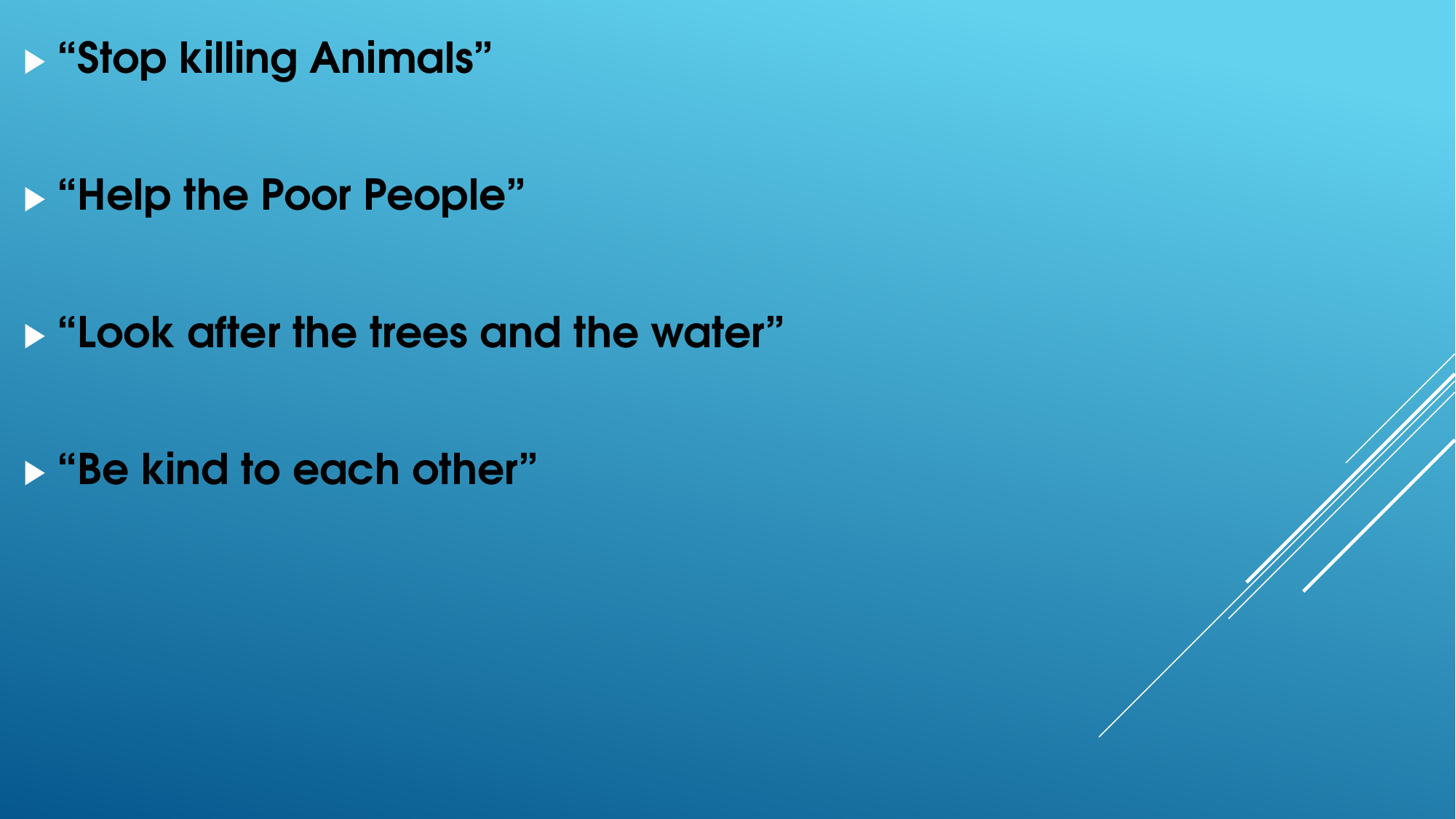

“Stop killing Animals”

“Help the Poor People”

“Look after the trees and the water”

“Be kind to each other”